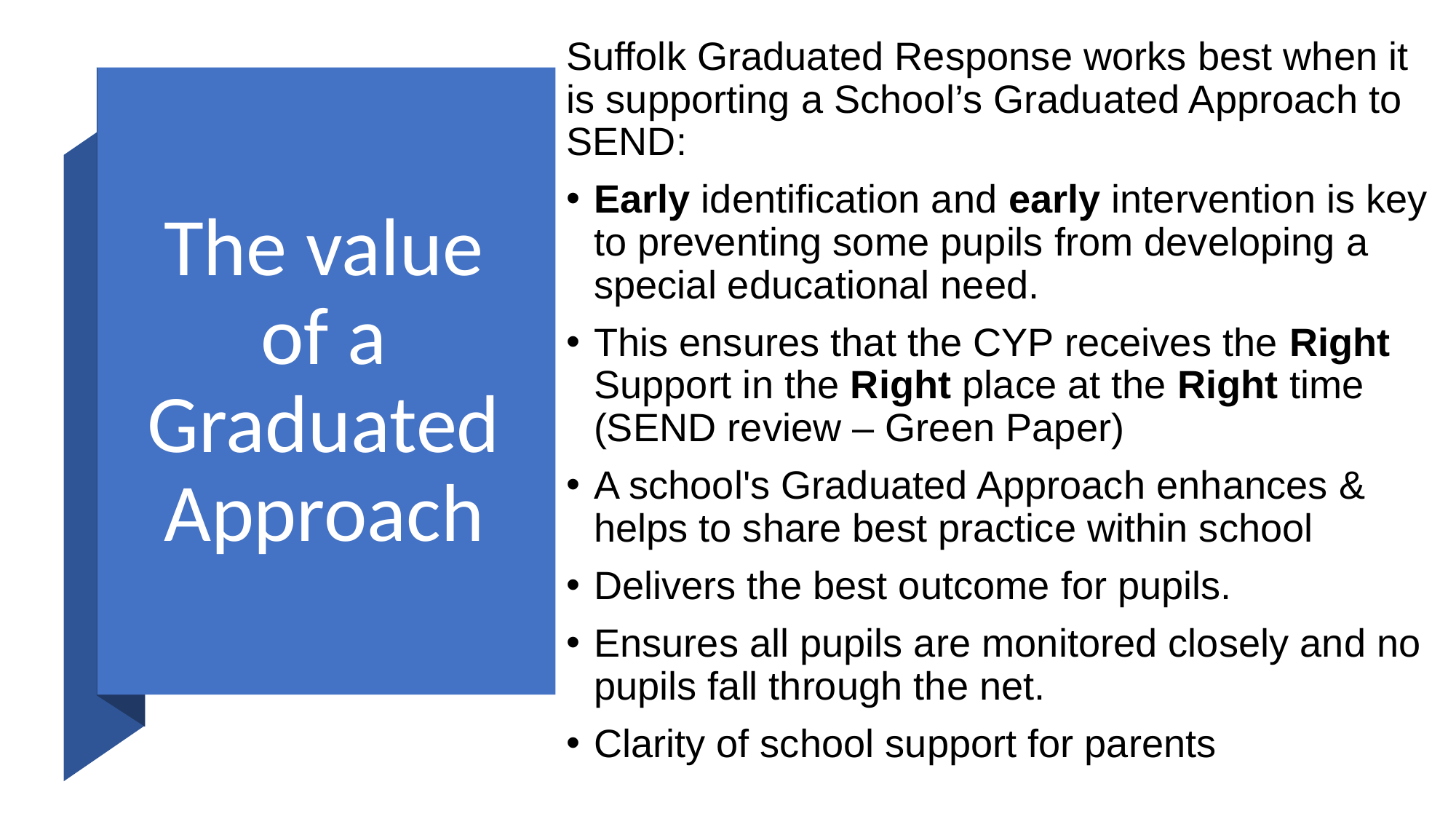

Suffolk Graduated Response works best when it is supporting a School’s Graduated Approach to SEND:
Early identification and early intervention is key to preventing some pupils from developing a special educational need.
This ensures that the CYP receives the Right Support in the Right place at the Right time (SEND review – Green Paper)
A school's Graduated Approach enhances &  helps to share best practice within school
Delivers the best outcome for pupils.
Ensures all pupils are monitored closely and no pupils fall through the net.
Clarity of school support for parents

# The value of a Graduated Approach